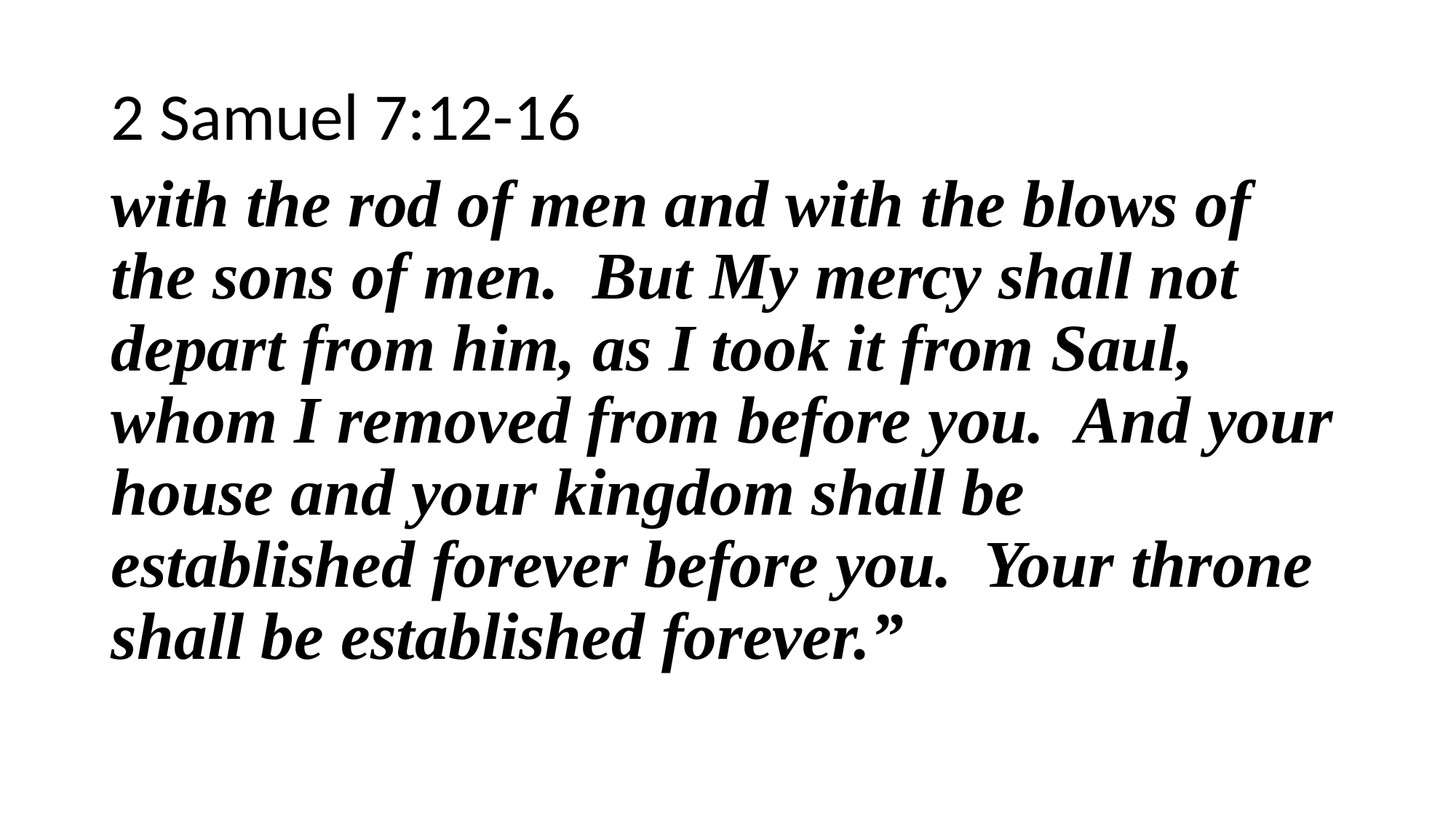

2 Samuel 7:12-16
with the rod of men and with the blows of the sons of men.  But My mercy shall not depart from him, as I took it from Saul, whom I removed from before you.  And your house and your kingdom shall be established forever before you.  Your throne shall be established forever.”